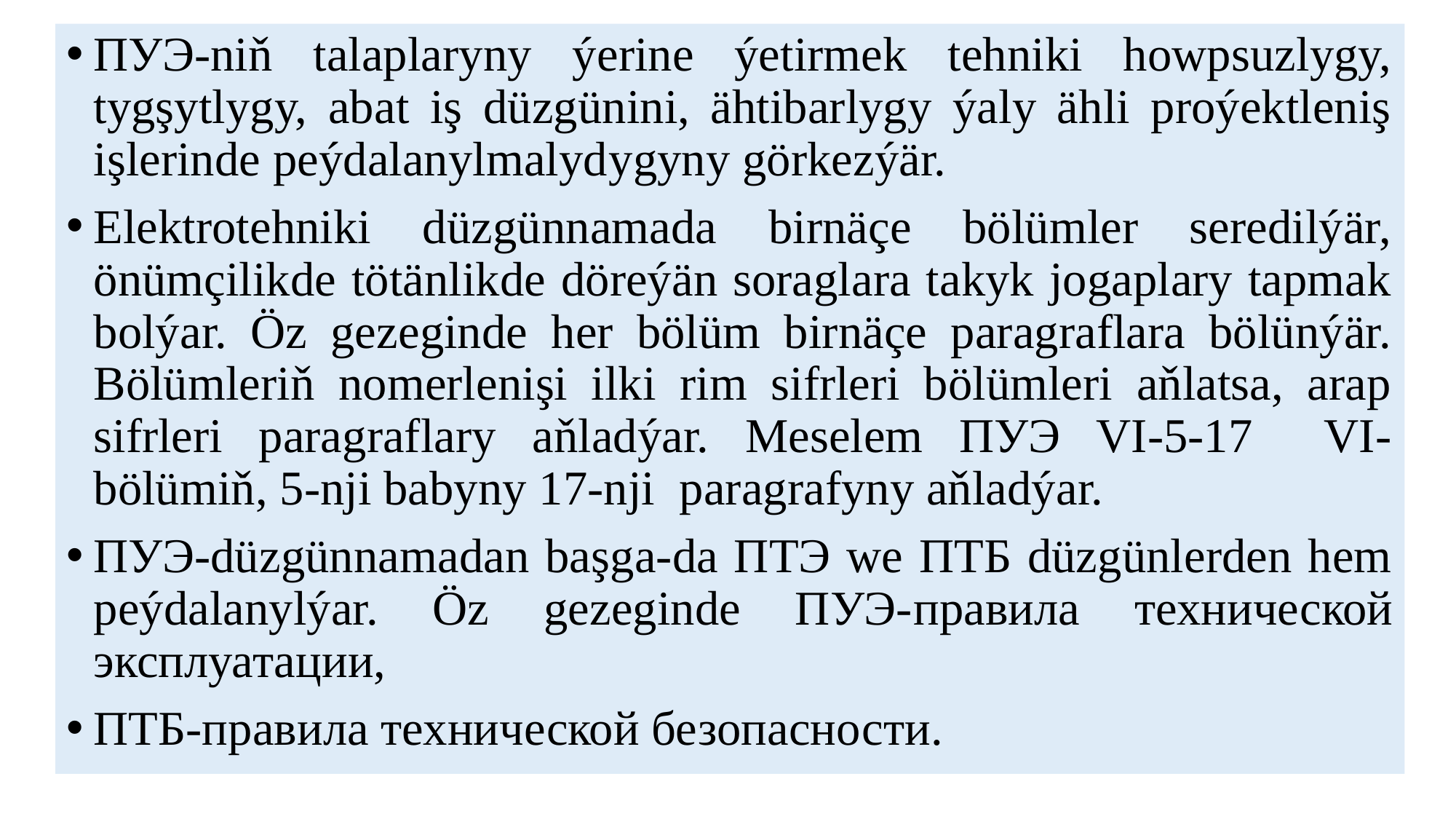

ПУЭ-niň talaplaryny ýerine ýetirmek tehniki howpsuzlygy, tygşytlygy, abat iş düzgünini, ähtibarlygy ýaly ähli proýektleniş işlerinde peýdalanylmalydygyny görkezýär.
Elektrotehniki düzgünnamada birnäçe bölümler seredilýär, önümçilikde tötänlikde döreýän soraglara takyk jogaplary tapmak bolýar. Öz gezeginde her bölüm birnäçe paragraflara bölünýär. Bölümleriň nomerlenişi ilki rim sifrleri bölümleri aňlatsa, arap sifrleri paragraflary aňladýar. Meselem ПУЭ VI-5-17  VI-bölümiň, 5-nji babyny 17-nji  paragrafyny aňladýar.
ПУЭ-düzgünnamadan başga-da ПТЭ we ПТБ düzgünlerden hem peýdalanylýar. Öz gezeginde ПУЭ-правила технической эксплуатации,
ПТБ-правила технической безопасности.